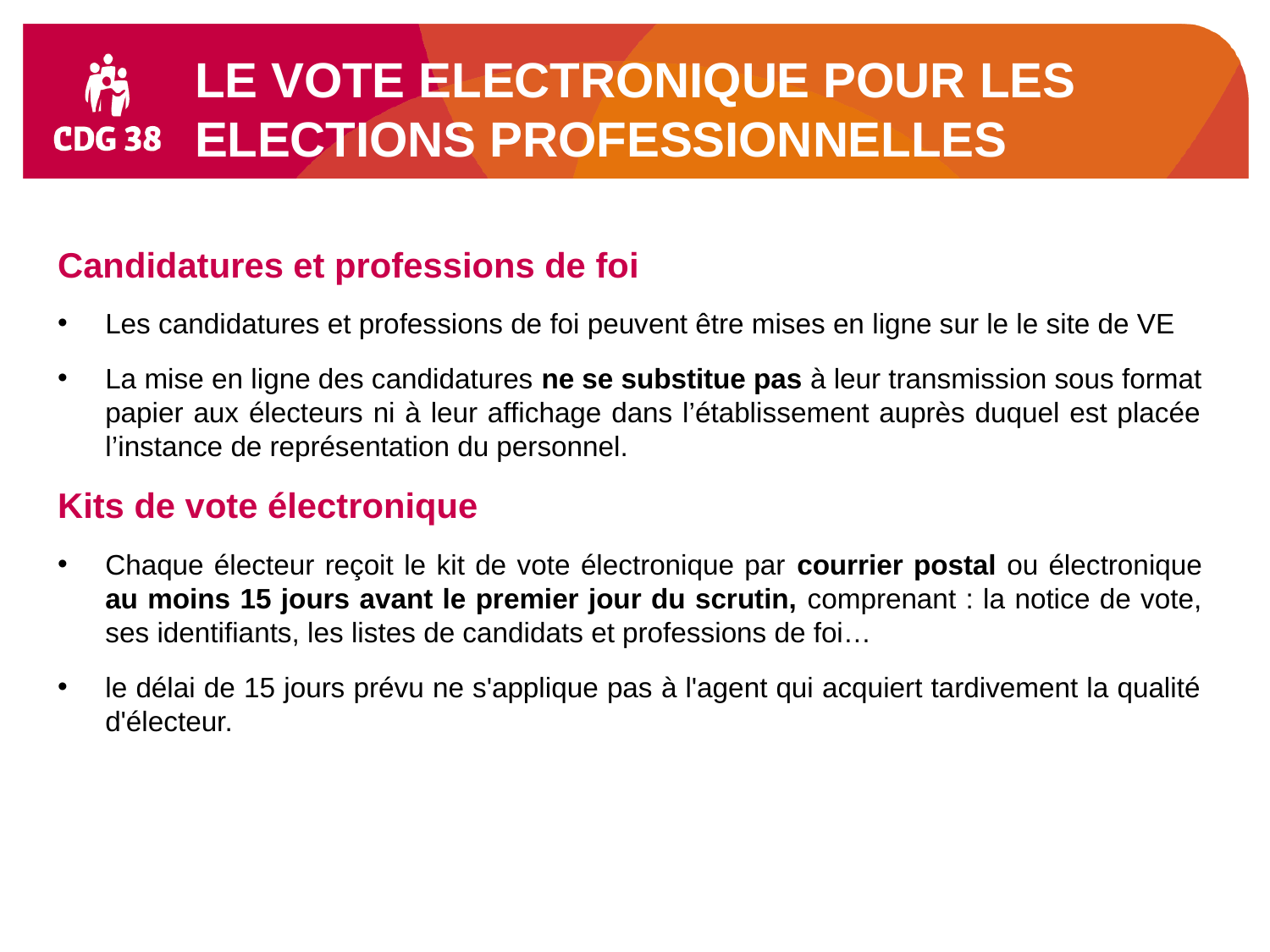

LE VOTE ELECTRONIQUE POUR LES ELECTIONS PROFESSIONNELLES
Candidatures et professions de foi
Les candidatures et professions de foi peuvent être mises en ligne sur le le site de VE
La mise en ligne des candidatures ne se substitue pas à leur transmission sous format papier aux électeurs ni à leur affichage dans l’établissement auprès duquel est placée l’instance de représentation du personnel.
Kits de vote électronique
Chaque électeur reçoit le kit de vote électronique par courrier postal ou électronique au moins 15 jours avant le premier jour du scrutin, comprenant : la notice de vote, ses identifiants, les listes de candidats et professions de foi…
le délai de 15 jours prévu ne s'applique pas à l'agent qui acquiert tardivement la qualité d'électeur.